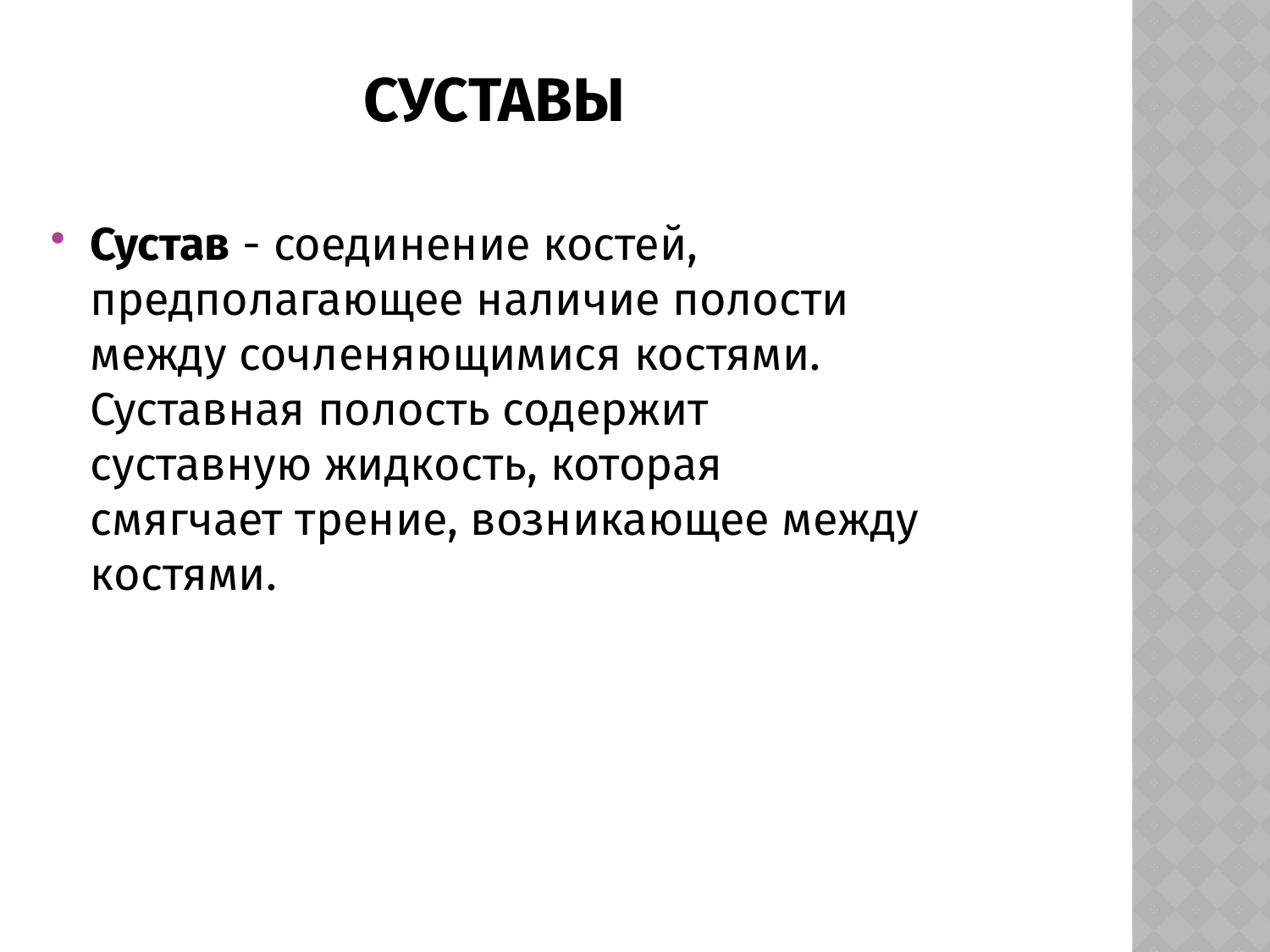

# суставы
Сустав - соединение костей, предполагающее наличие полости между сочленяющимися костями. Суставная полость содержит суставную жидкость, которая смягчает трение, возникающее между костями.